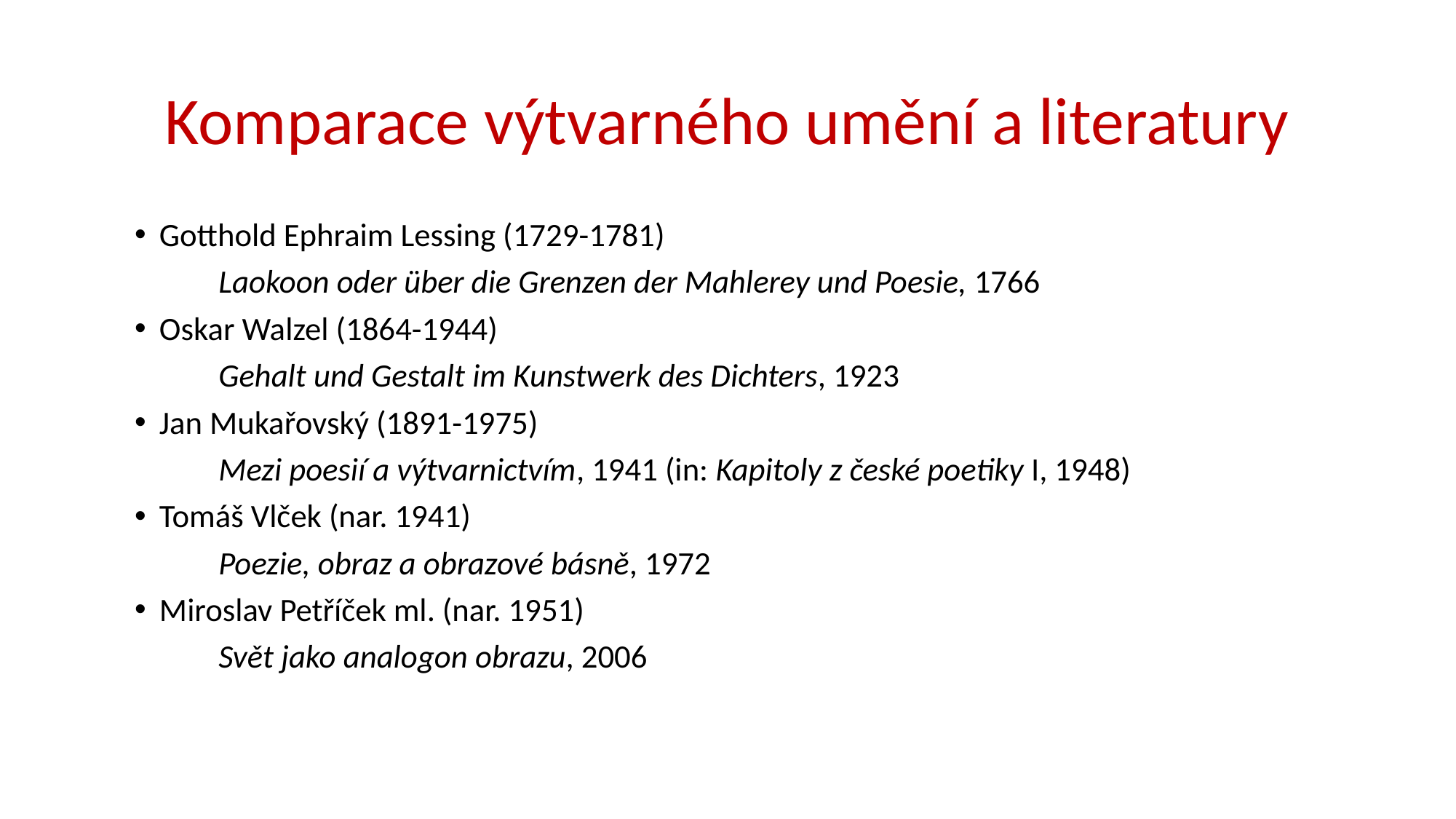

# Komparace výtvarného umění a literatury
Gotthold Ephraim Lessing (1729-1781)
	Laokoon oder über die Grenzen der Mahlerey und Poesie, 1766
Oskar Walzel (1864-1944)
	Gehalt und Gestalt im Kunstwerk des Dichters, 1923
Jan Mukařovský (1891-1975)
	Mezi poesií a výtvarnictvím, 1941 (in: Kapitoly z české poetiky I, 1948)
Tomáš Vlček (nar. 1941)
	Poezie, obraz a obrazové básně, 1972
Miroslav Petříček ml. (nar. 1951)
	Svět jako analogon obrazu, 2006